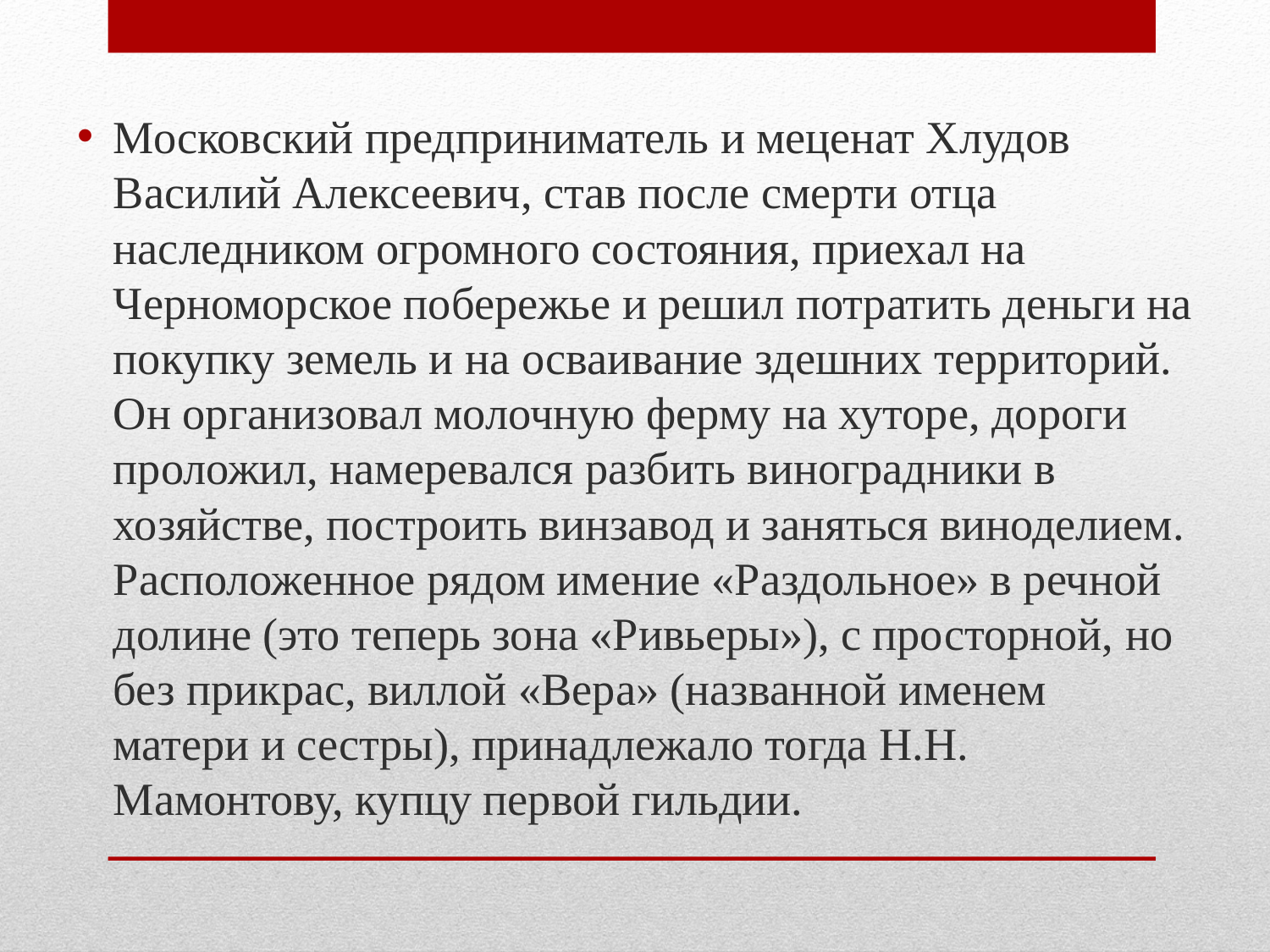

Московский предприниматель и меценат Хлудов Василий Алексеевич, став после смерти отца наследником огромного состояния, приехал на Черноморское побережье и решил потратить деньги на покупку земель и на осваивание здешних территорий. Он организовал молочную ферму на хуторе, дороги проложил, намеревался разбить виноградники в хозяйстве, построить винзавод и заняться виноделием. Расположенное рядом имение «Раздольное» в речной долине (это теперь зона «Ривьеры»), с просторной, но без прикрас, виллой «Вера» (названной именем матери и сестры), принадлежало тогда Н.Н. Мамонтову, купцу первой гильдии.